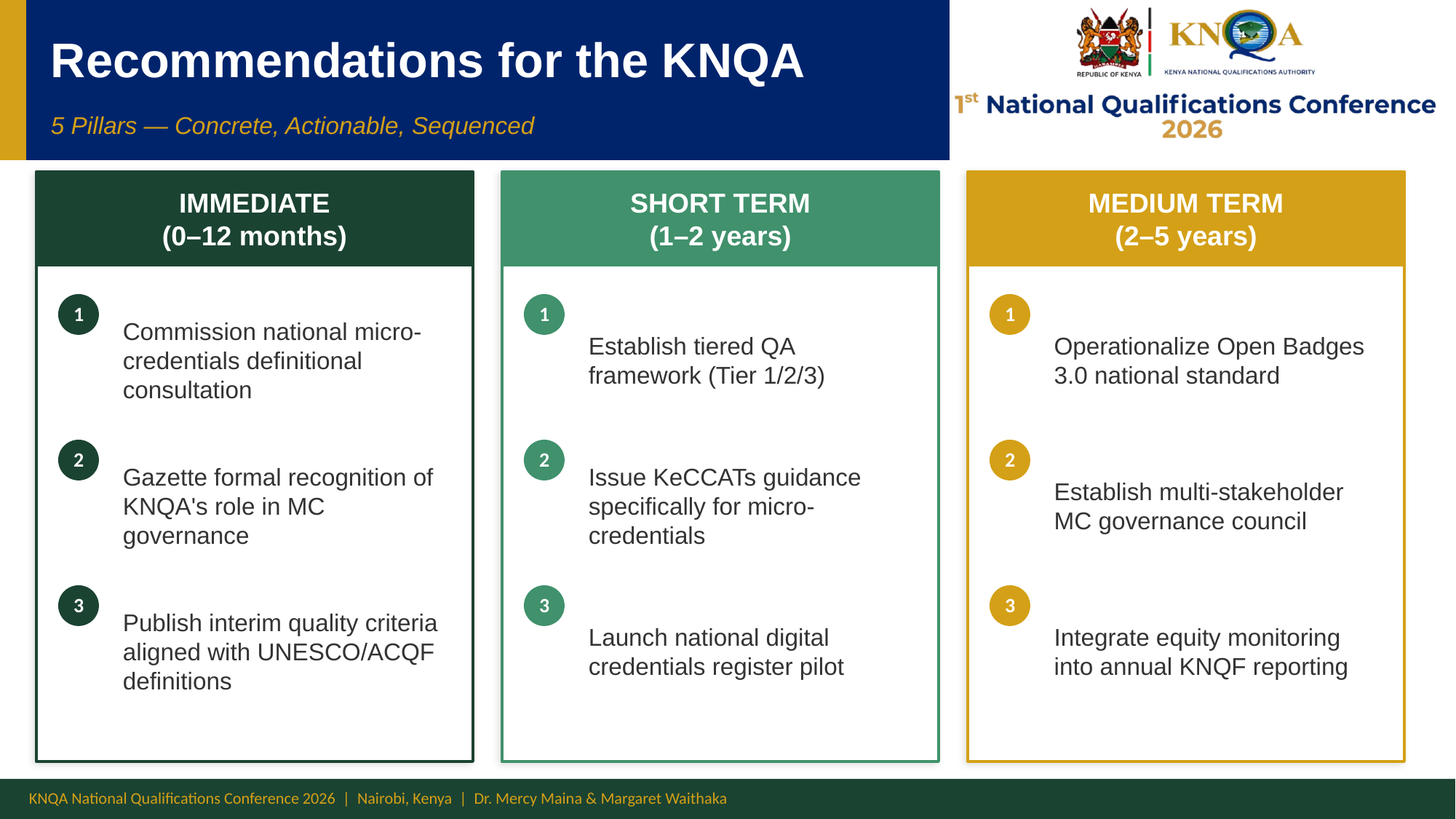

Recommendations for the KNQA
5 Pillars — Concrete, Actionable, Sequenced

IMMEDIATE
(0–12 months)
SHORT TERM
(1–2 years)
MEDIUM TERM
(2–5 years)

Commission national micro-credentials definitional consultation

Establish tiered QA framework (Tier 1/2/3)

Operationalize Open Badges 3.0 national standard
1
1
1

Gazette formal recognition of KNQA's role in MC governance

Issue KeCCATs guidance specifically for micro-credentials

Establish multi-stakeholder MC governance council
2
2
2

Publish interim quality criteria aligned with UNESCO/ACQF definitions

Launch national digital credentials register pilot

Integrate equity monitoring into annual KNQF reporting
3
3
3

KNQA National Qualifications Conference 2026  |  Nairobi, Kenya  |  Dr. Mercy Maina & Margaret Waithaka